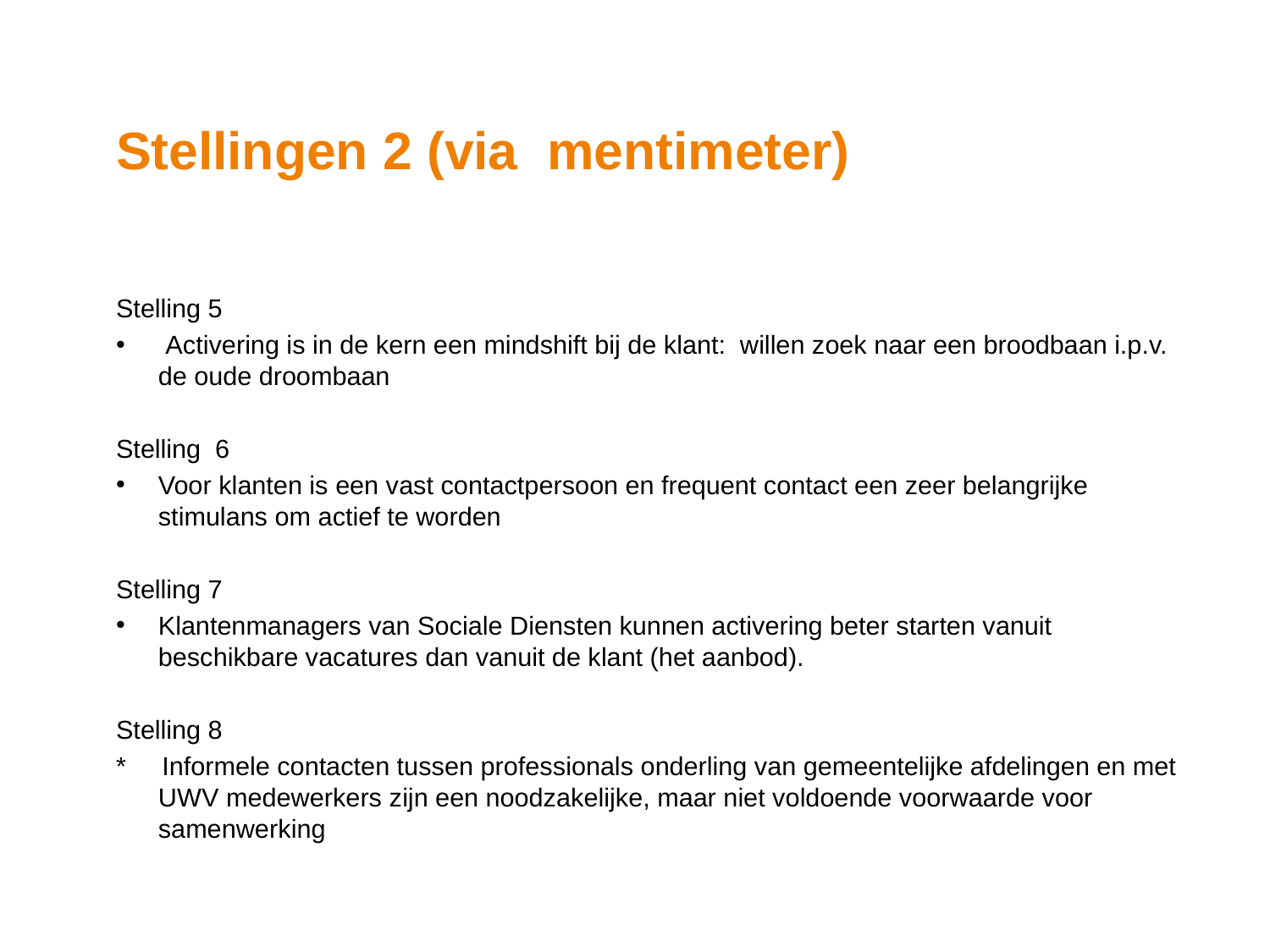

# Stellingen 2 (via  mentimeter)

Stelling 5
 Activering is in de kern een mindshift bij de klant:  willen zoek naar een broodbaan i.p.v. de oude droombaan

Stelling  6
Voor klanten is een vast contactpersoon en frequent contact een zeer belangrijke stimulans om actief te worden

Stelling 7
Klantenmanagers van Sociale Diensten kunnen activering beter starten vanuit beschikbare vacatures dan vanuit de klant (het aanbod).

Stelling 8
*     Informele contacten tussen professionals onderling van gemeentelijke afdelingen en met UWV medewerkers zijn een noodzakelijke, maar niet voldoende voorwaarde voor  samenwerking